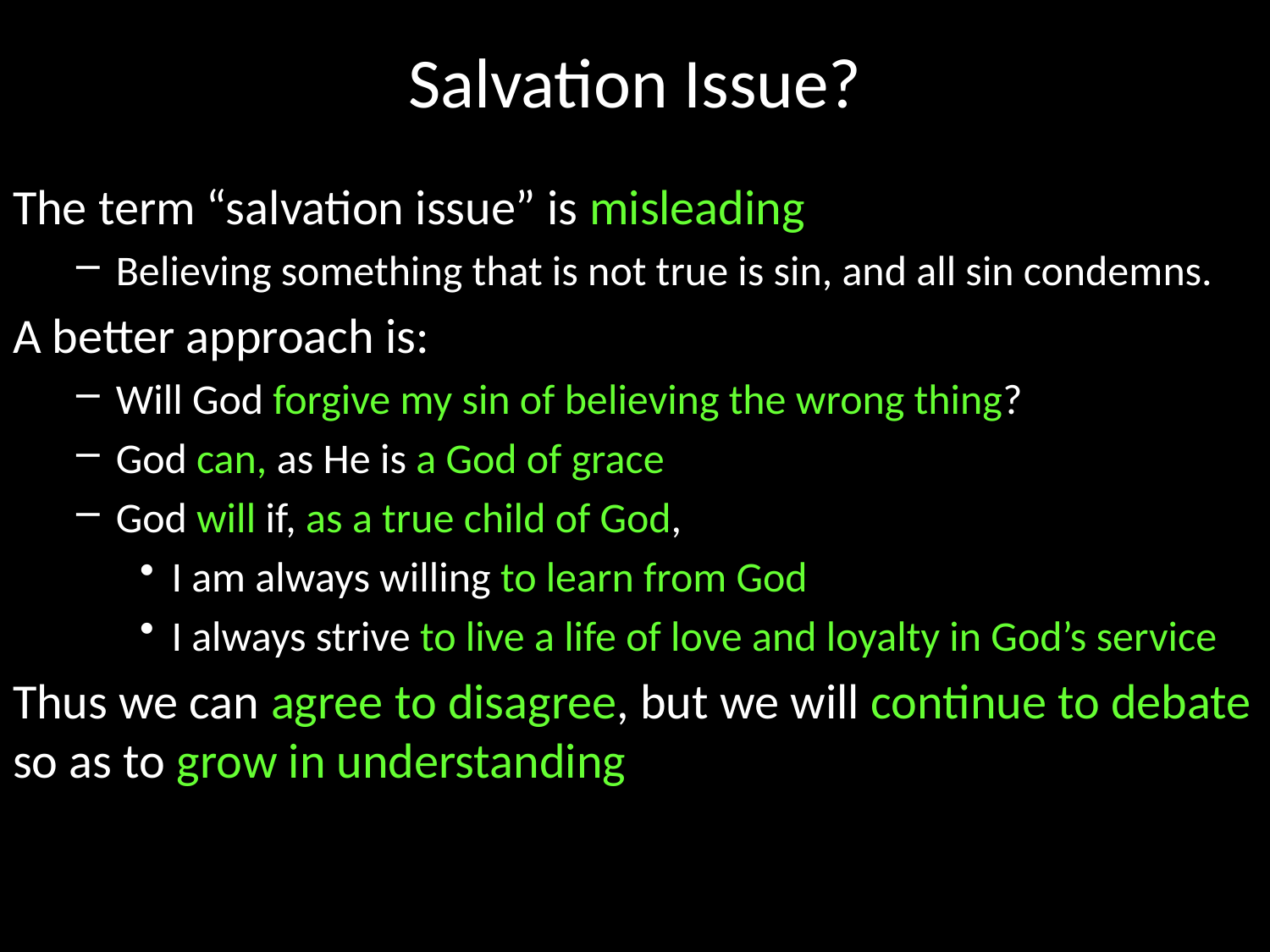

# Salvation Issue?
The term “salvation issue” is misleading
Believing something that is not true is sin, and all sin condemns.
A better approach is:
Will God forgive my sin of believing the wrong thing?
God can, as He is a God of grace
God will if, as a true child of God,
I am always willing to learn from God
I always strive to live a life of love and loyalty in God’s service
Thus we can agree to disagree, but we will continue to debate so as to grow in understanding